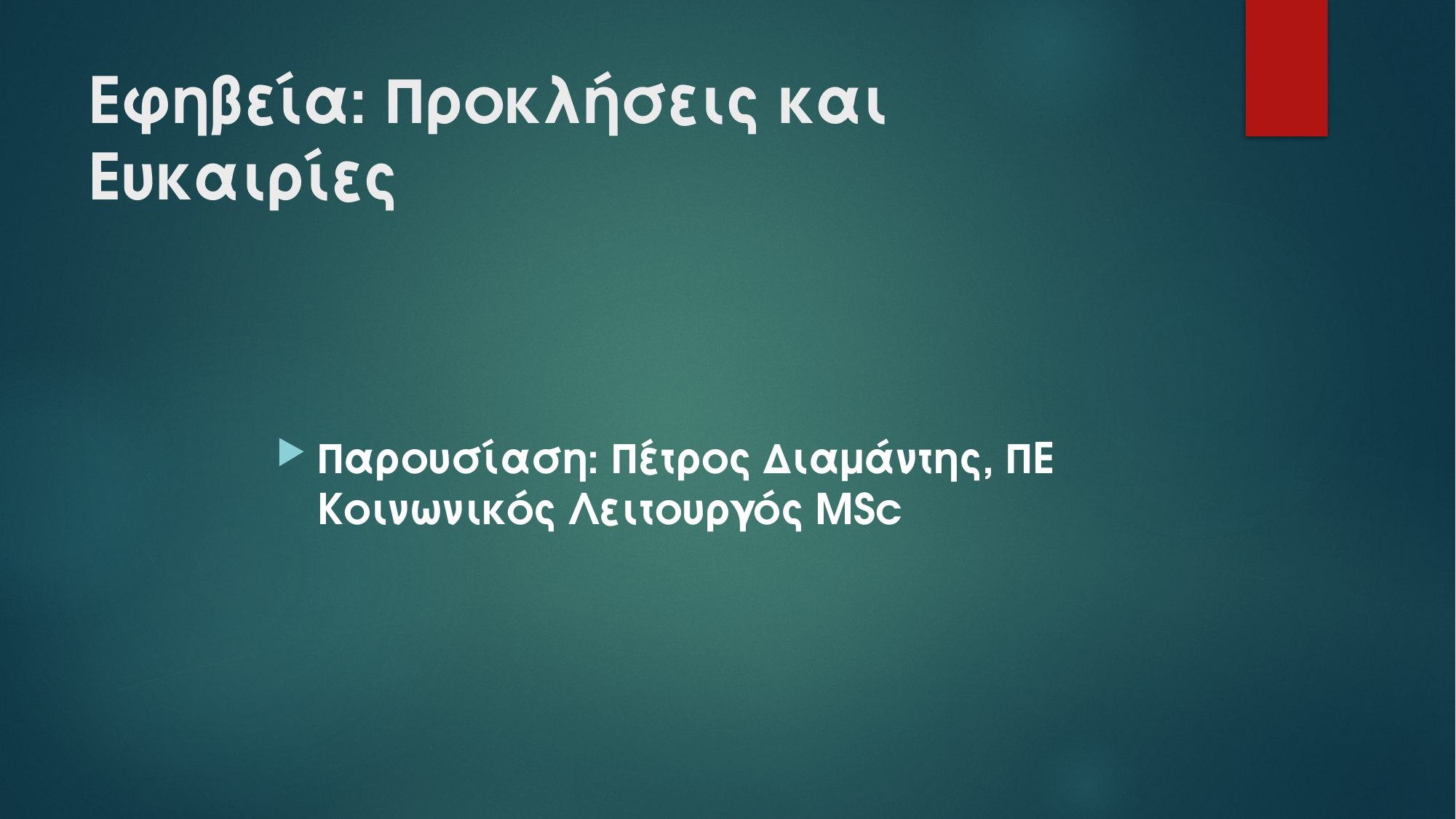

# Εφηβεία: Προκλήσεις και Ευκαιρίες

Παρουσίαση: Πέτρος Διαμάντης, ΠΕ Κοινωνικός Λειτουργός MSc